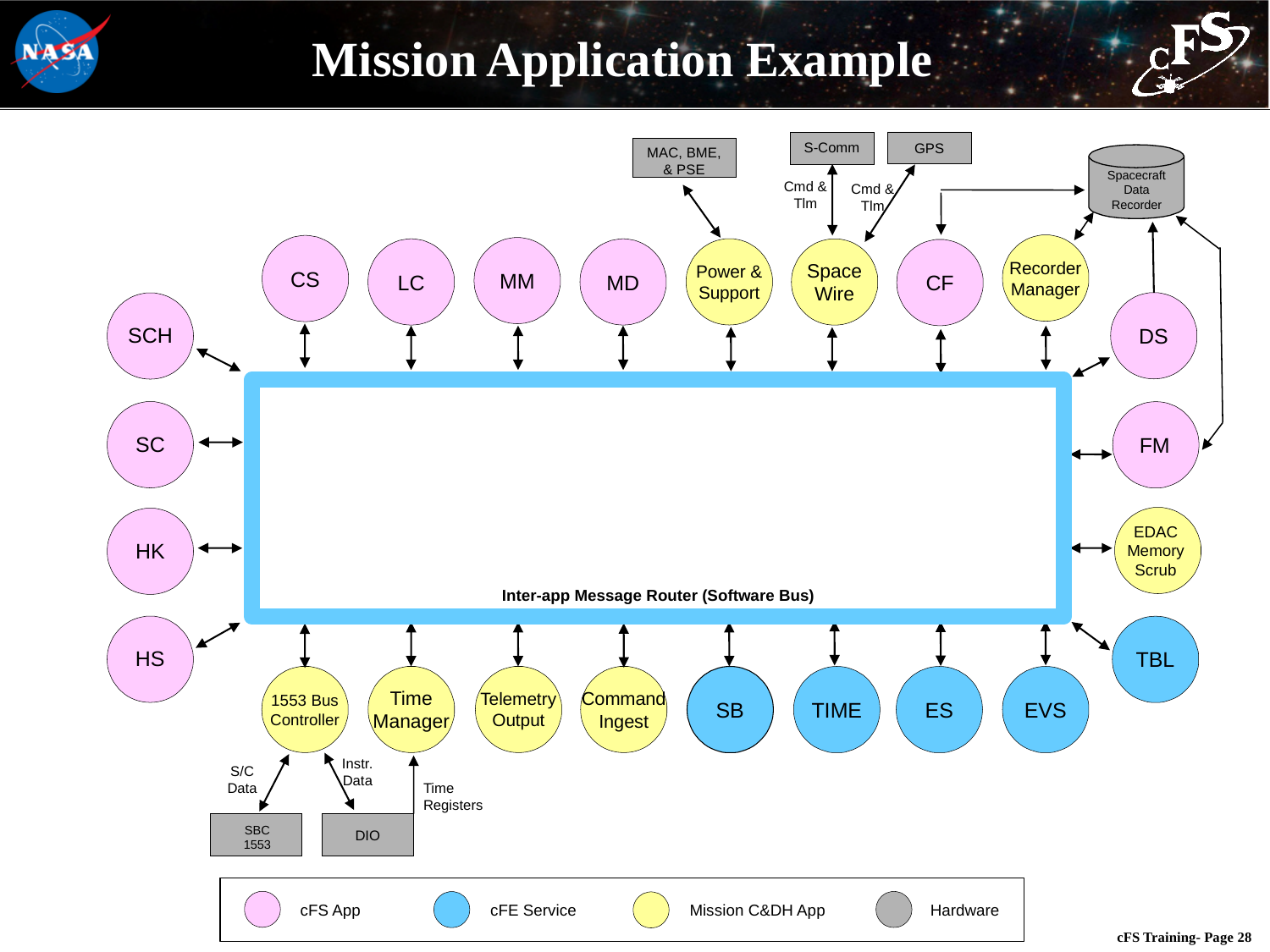

# Mission Application Example
GPS
S-Comm
MAC, BME, & PSE

Spacecraft
Data
Recorder

Cmd &
Tlm
Cmd &
Tlm

Recorder
Manager
CS

MM

Power &
Support

LC

MD

Space
Wire

CF

DS

SCH

SC

FM

EDAC
Memory
Scrub

HK

Inter-app Message Router (Software Bus)

TBL

HS

1553 Bus
Controller

Time Manager

Telemetry
Output

Command
Ingest

SB

TIME

ES

EVS

Instr.
Data

S/C
Data
Time
Registers

DIO
SBC
1553

Hardware
cFE Service
Mission C&DH App
cFS App